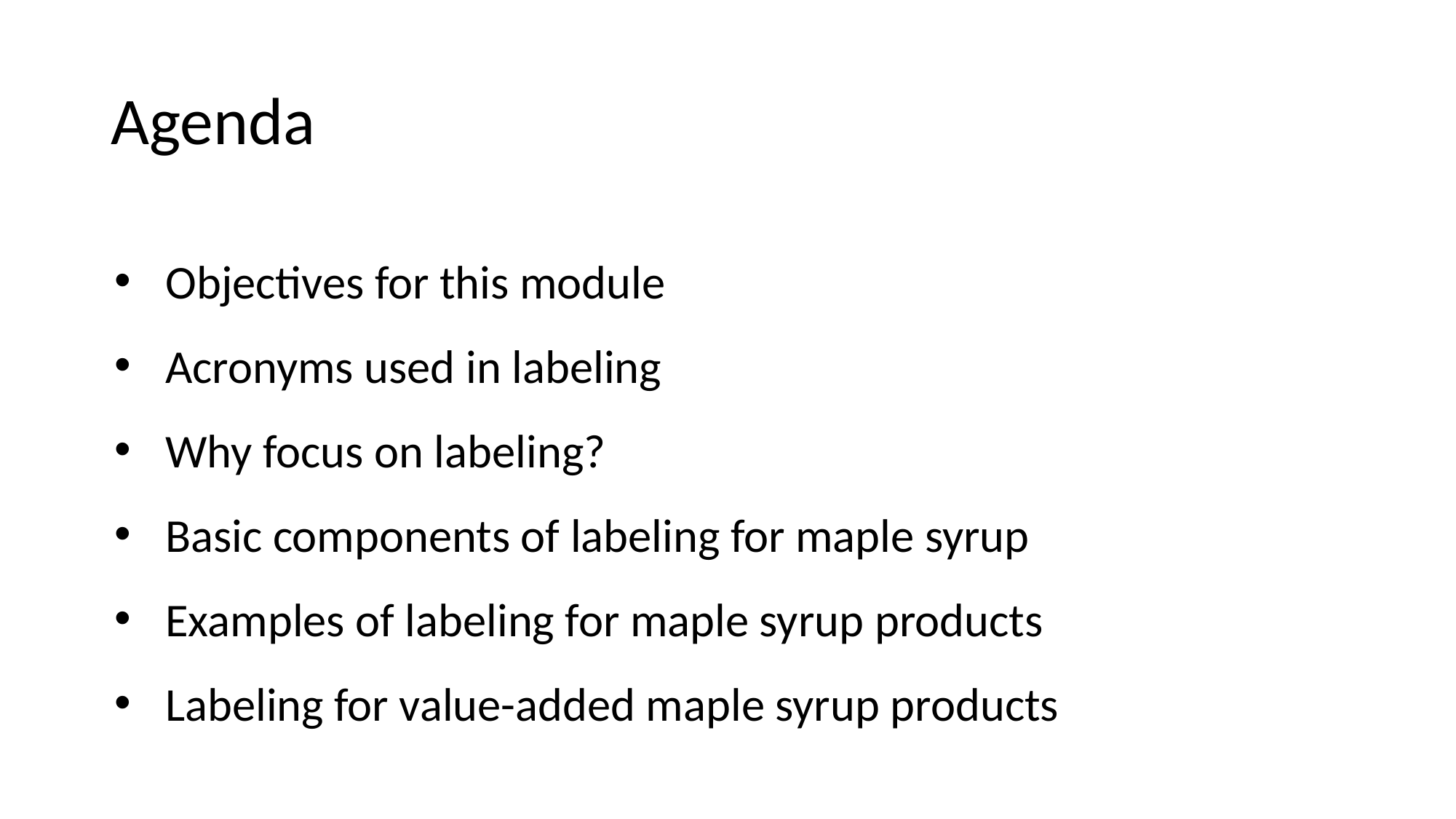

# Agenda
Objectives for this module
Acronyms used in labeling
Why focus on labeling?
Basic components of labeling for maple syrup
Examples of labeling for maple syrup products
Labeling for value-added maple syrup products